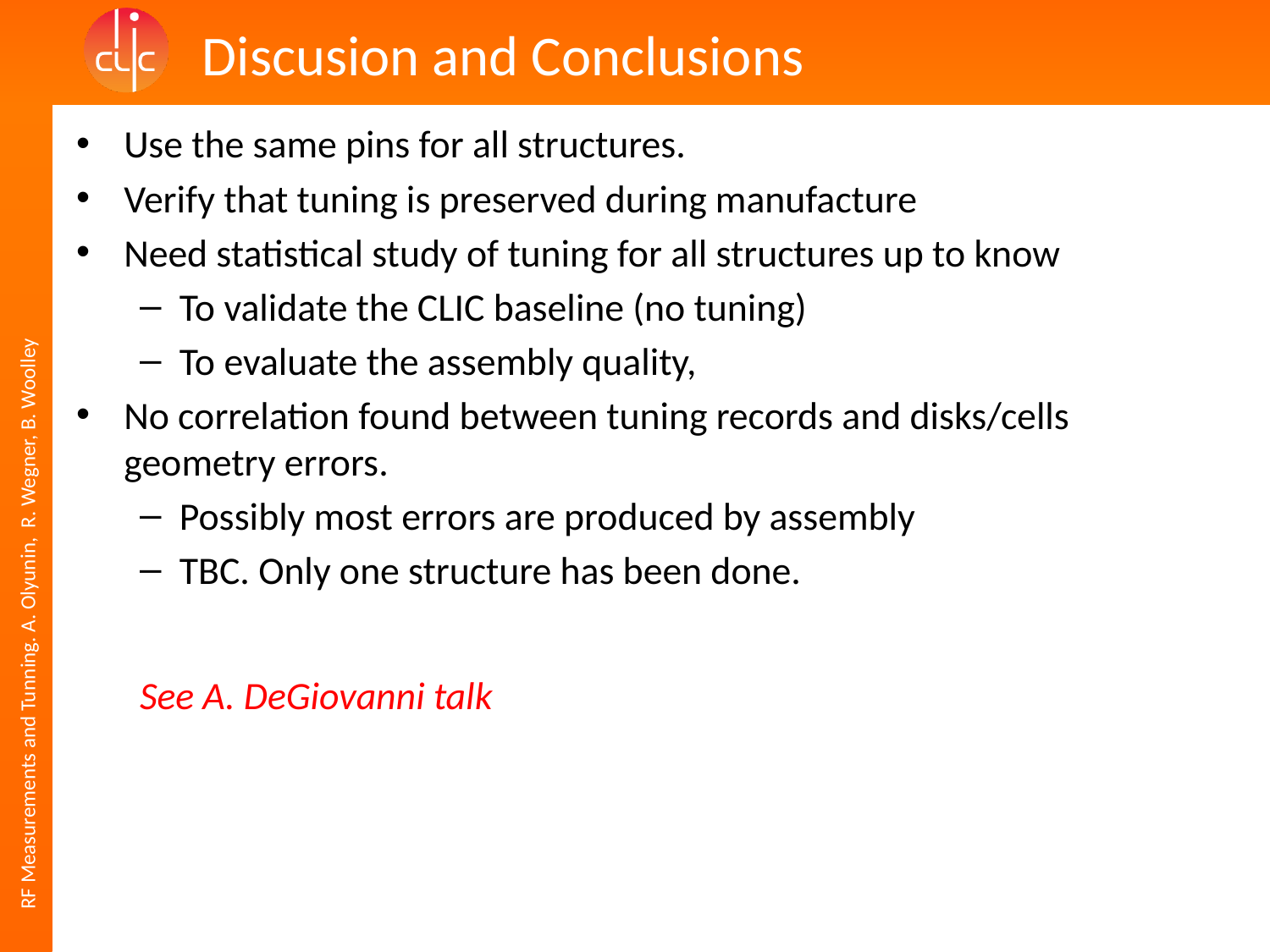

# Discusion and Conclusions
Use the same pins for all structures.
Verify that tuning is preserved during manufacture
Need statistical study of tuning for all structures up to know
To validate the CLIC baseline (no tuning)
To evaluate the assembly quality,
No correlation found between tuning records and disks/cells geometry errors.
Possibly most errors are produced by assembly
TBC. Only one structure has been done.

See A. DeGiovanni talk
RF Measurements and Tunning. A. Olyunin,  R. Wegner, B. Woolley